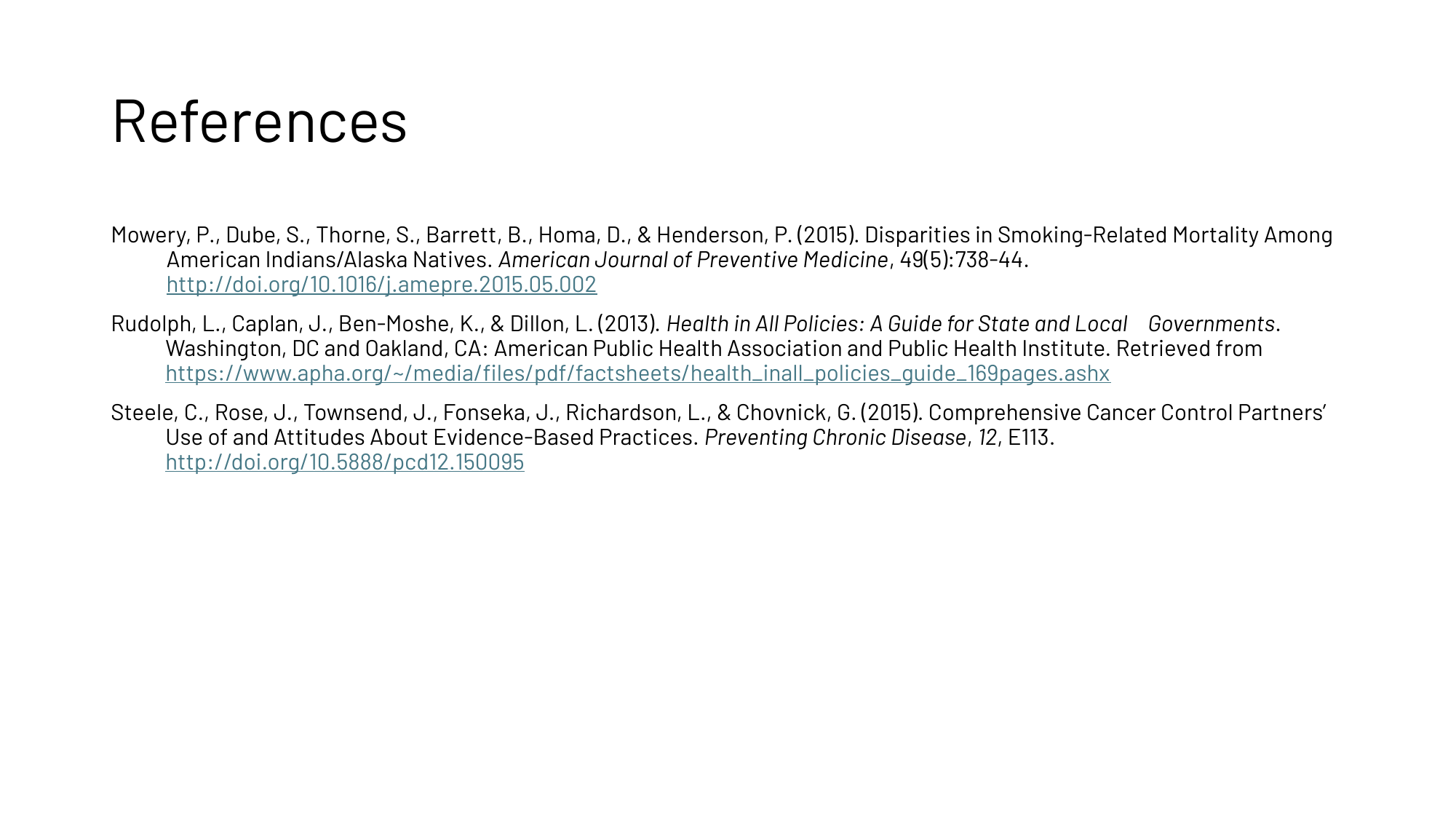

# References
Mowery, P., Dube, S., Thorne, S., Barrett, B., Homa, D., & Henderson, P. (2015). Disparities in Smoking-Related Mortality Among American Indians/Alaska Natives. American Journal of Preventive Medicine, 49(5):738-44. http://doi.org/10.1016/j.amepre.2015.05.002
Rudolph, L., Caplan, J., Ben-Moshe, K., & Dillon, L. (2013). Health in All Policies: A Guide for State and Local 	Governments. Washington, DC and Oakland, CA: American Public Health Association and Public Health Institute. Retrieved from https://www.apha.org/~/media/files/pdf/factsheets/health_inall_policies_guide_169pages.ashx
Steele, C., Rose, J., Townsend, J., Fonseka, J., Richardson, L., & Chovnick, G. (2015). Comprehensive Cancer Control Partners’ Use of and Attitudes About Evidence-Based Practices. Preventing Chronic Disease, 12, E113. http://doi.org/10.5888/pcd12.150095